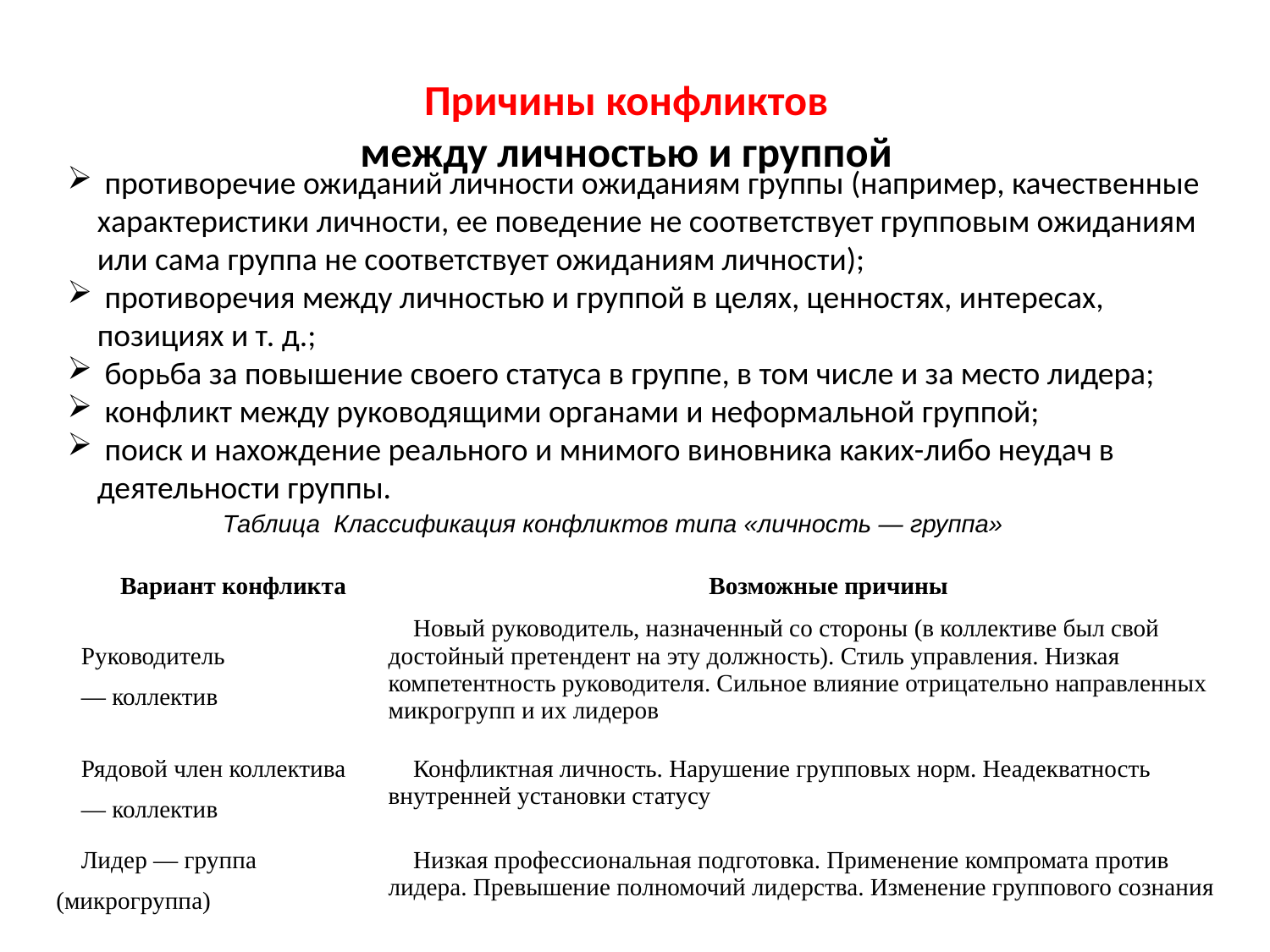

# Причины конфликтов между личностью и группой
 противоречие ожиданий личности ожиданиям группы (например, качественные характеристики личности, ее поведение не соответствует групповым ожиданиям или сама группа не соответствует ожиданиям личности);
 противоречия между личностью и группой в целях, ценностях, интересах, позициях и т. д.;
 борьба за повышение своего статуса в группе, в том числе и за место лидера;
 конфликт между руководящими органами и неформальной группой;
 поиск и нахождение реального и мнимого виновника каких-либо неудач в деятельности группы.
Таблица  Классификация конфликтов типа «личность — группа»

| Вариант конфликта | Возможные причины |
| --- | --- |
| Руководитель — коллектив | Новый руководитель, назначенный со стороны (в коллективе был свой достойный претендент на эту должность). Стиль управления. Низкая компетентность руководителя. Сильное влияние отрицательно направленных микрогрупп и их лидеров |
| Рядовой член коллектива — коллектив | Конфликтная личность. Нарушение групповых норм. Неадекватность внутренней установки статусу |
| Лидер — группа (микрогруппа) | Низкая профессиональная подготовка. Применение компромата против лидера. Превышение полномочий лидерства. Изменение группового сознания |